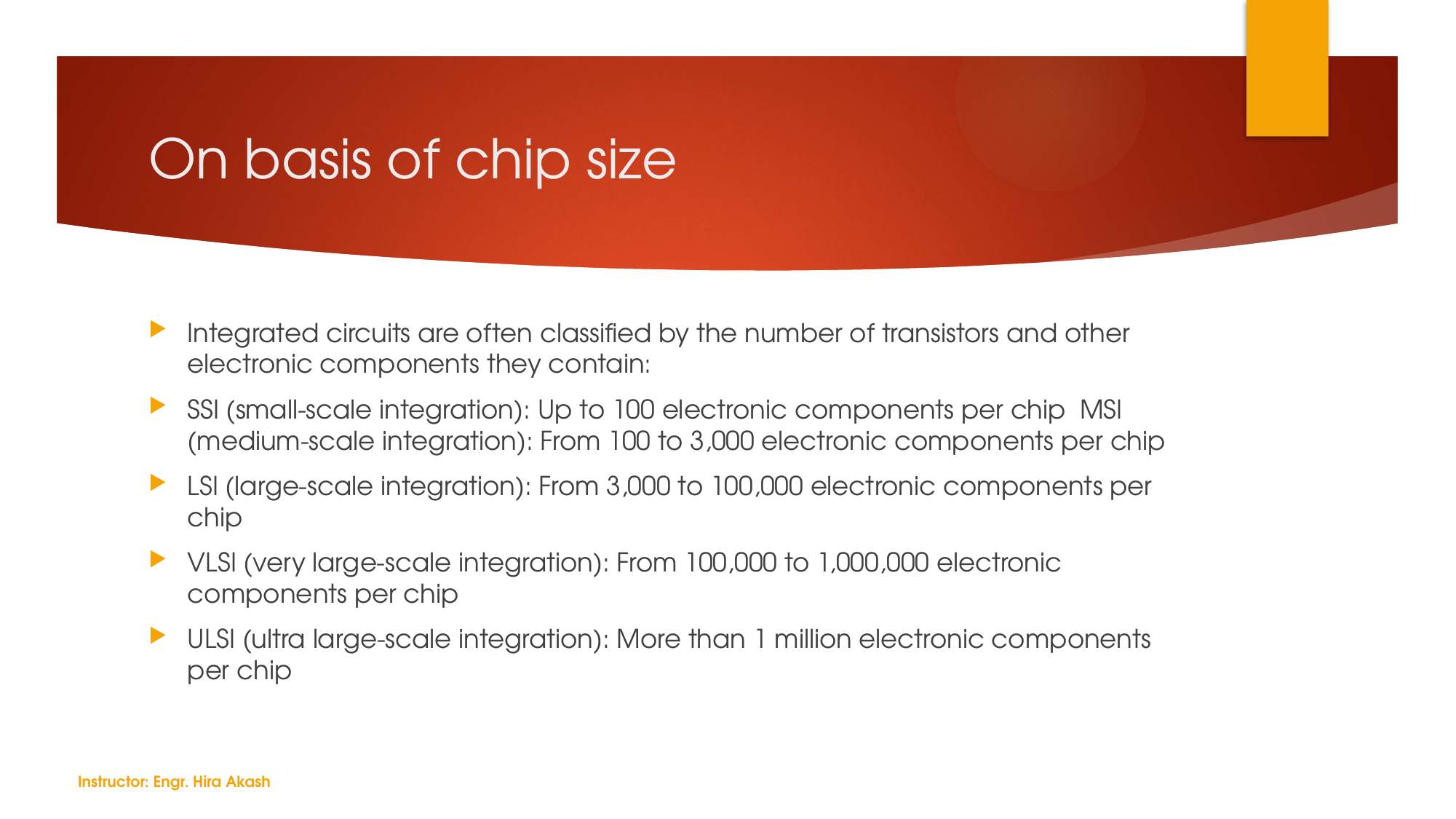

# On basis of chip size
Integrated circuits are often classified by the number of transistors and other electronic components they contain:
SSI (small-scale integration): Up to 100 electronic components per chip  MSI (medium-scale integration): From 100 to 3,000 electronic components per chip
LSI (large-scale integration): From 3,000 to 100,000 electronic components per chip
VLSI (very large-scale integration): From 100,000 to 1,000,000 electronic components per chip
ULSI (ultra large-scale integration): More than 1 million electronic components per chip
Instructor: Engr. Hira Akash